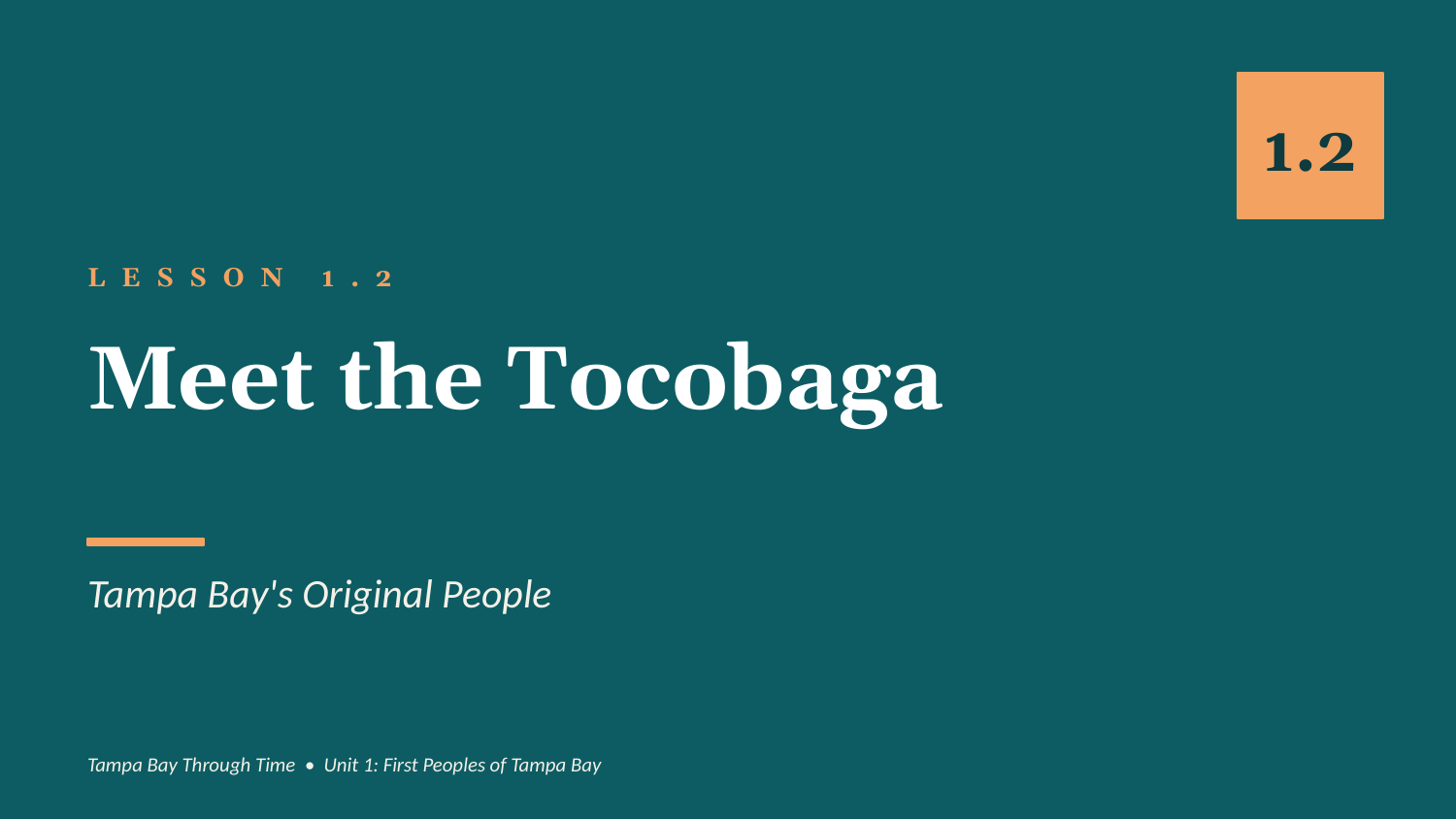

1.2
LESSON 1.2
Meet the Tocobaga

Tampa Bay's Original People
Tampa Bay Through Time  •  Unit 1: First Peoples of Tampa Bay